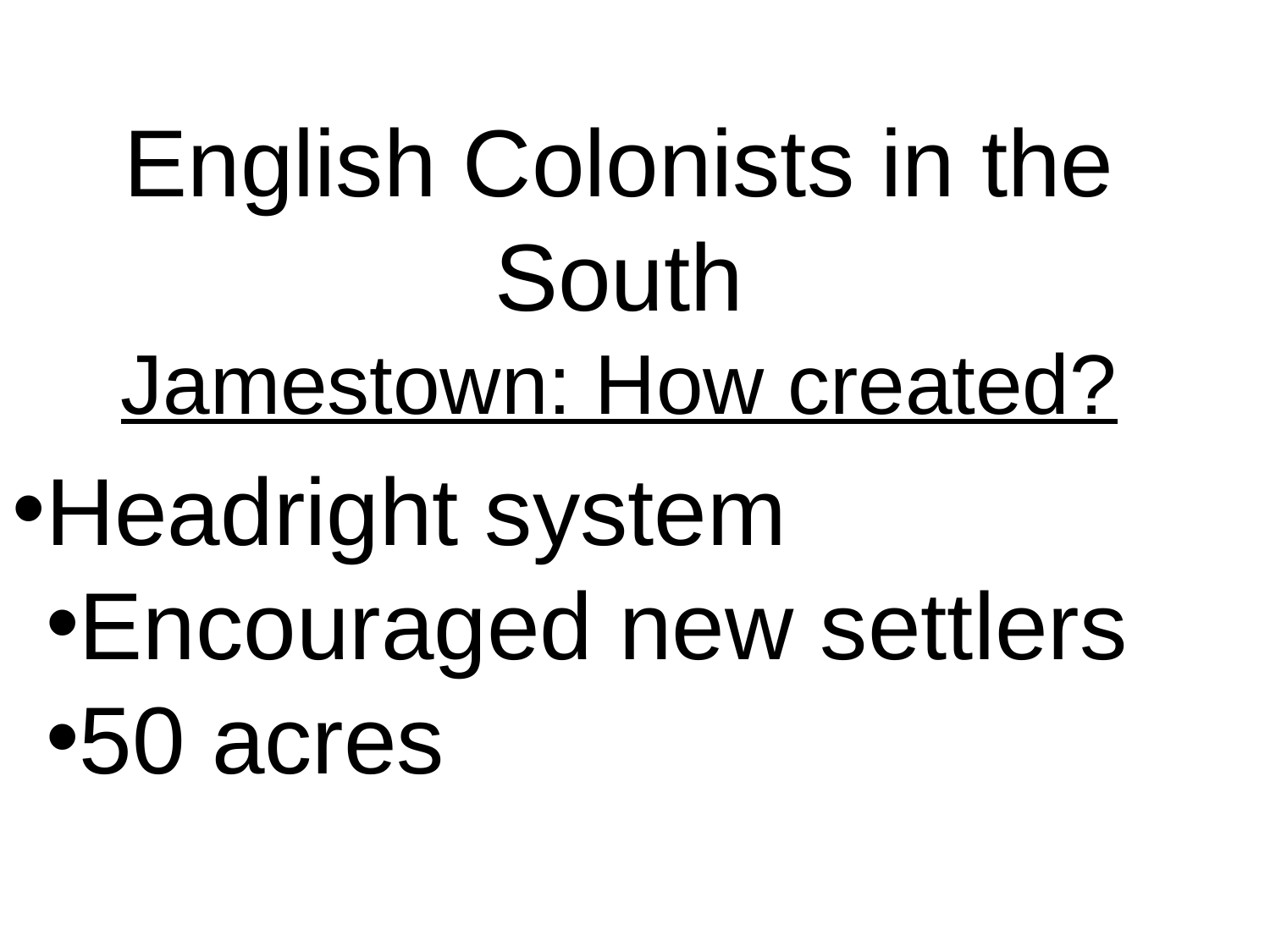

English Colonists in the South
Jamestown: How created?

Headright system
Encouraged new settlers
50 acres